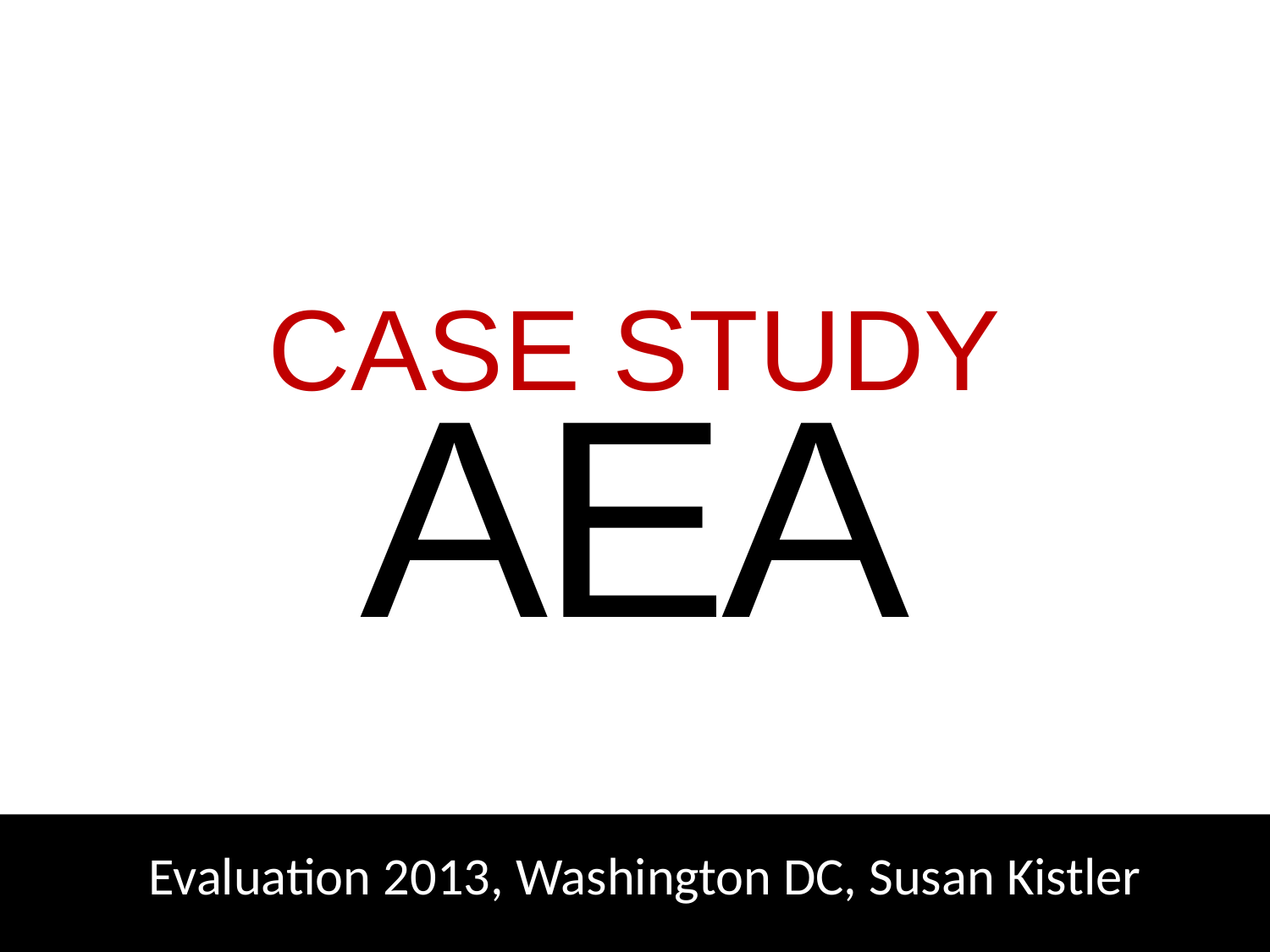

01
# Case Study
AEA

Evaluation 2013, Washington DC, Susan Kistler